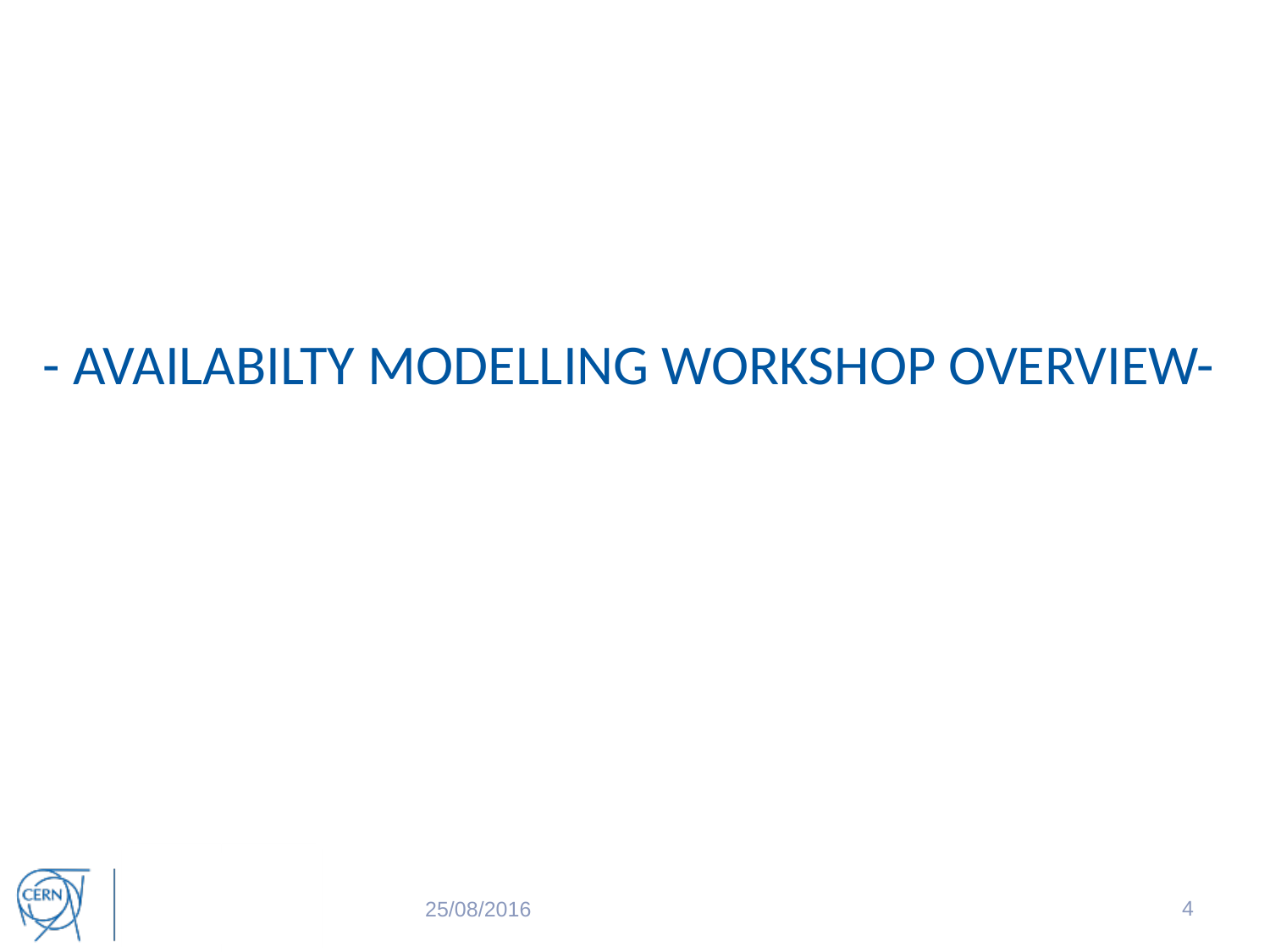

- AVAILABILTY MODELLING WORKSHOP OVERVIEW-
4
25/08/2016